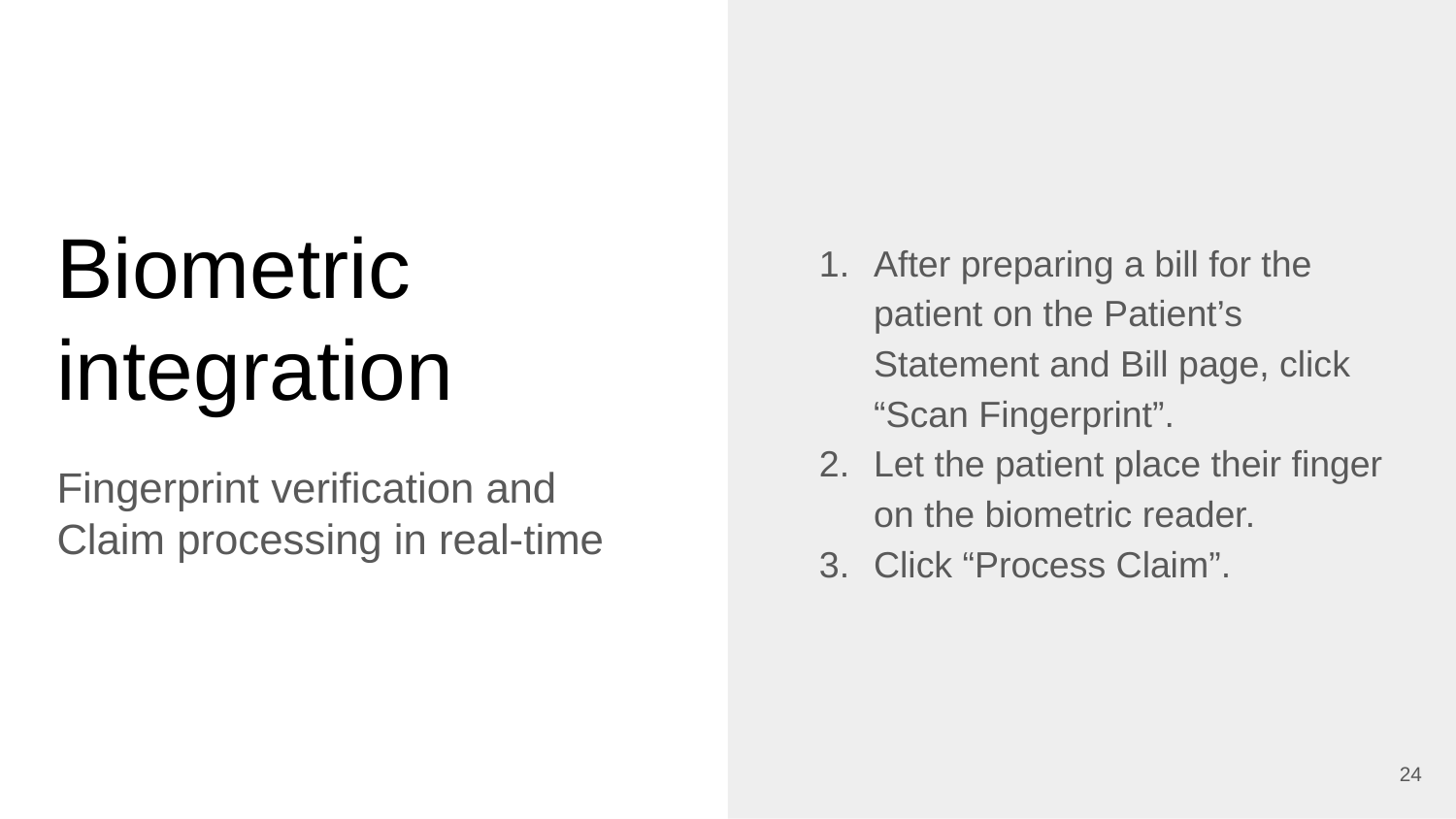

After preparing a bill for the patient on the Patient’s Statement and Bill page, click “Scan Fingerprint”.
Let the patient place their finger on the biometric reader.
Click “Process Claim”.
# Biometric integration
Fingerprint verification and Claim processing in real-time
24